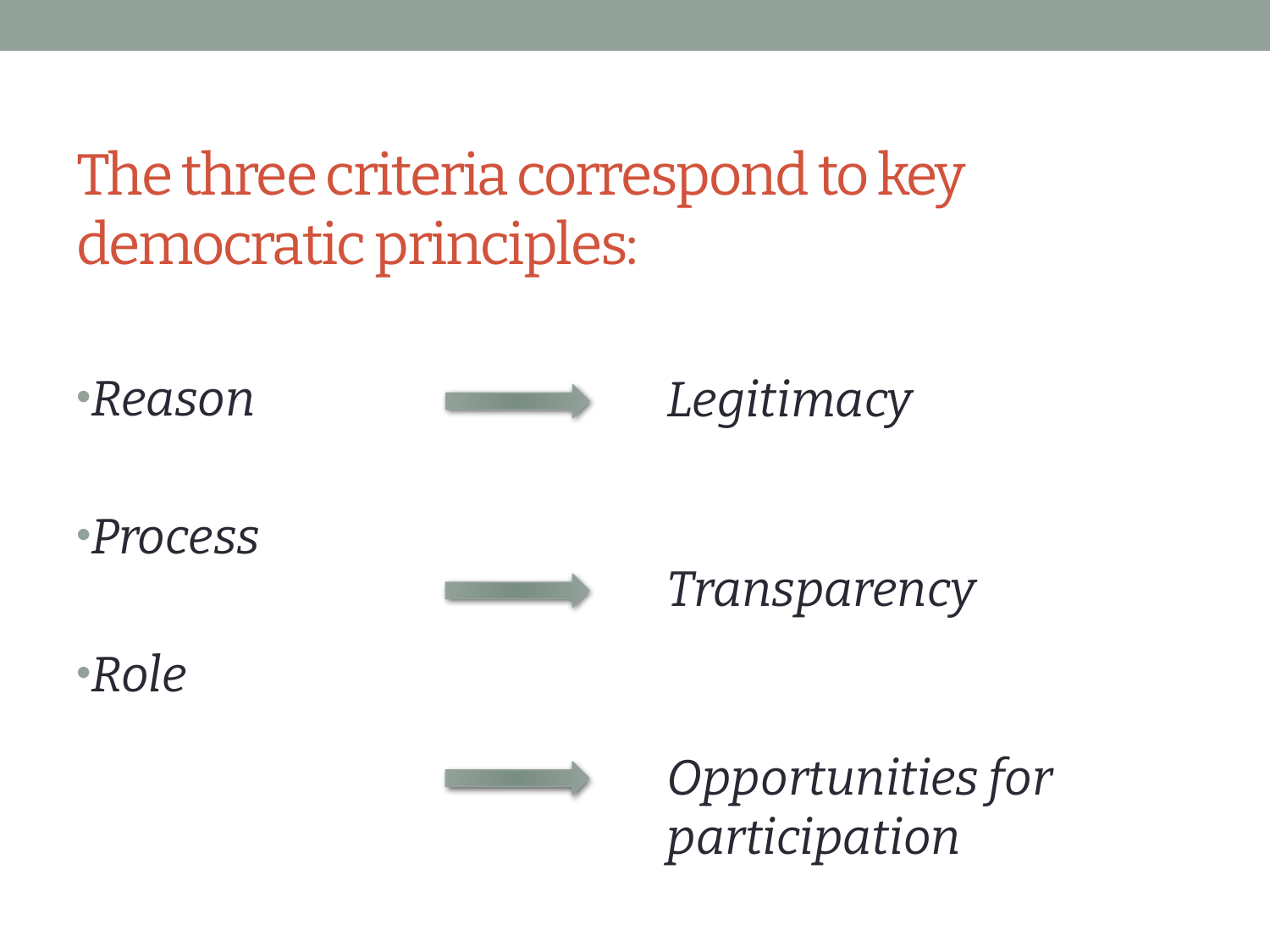

# The three criteria correspond to key democratic principles:

Reason

Process

Role
Legitimacy

Transparency

Opportunities for participation